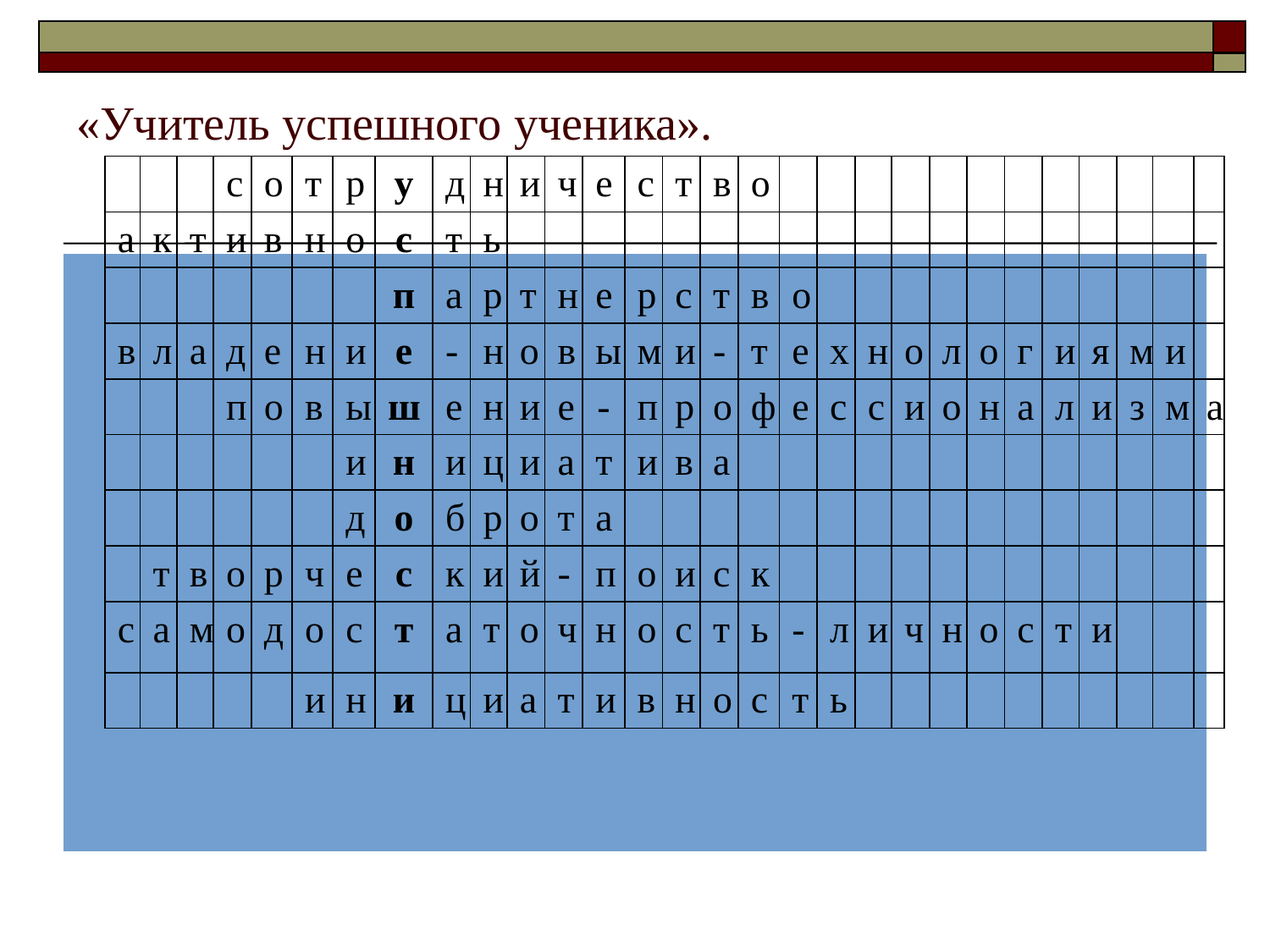

# «Учитель успешного ученика».
|  |  |  | с | о | т | р | у | д | н | и | ч | е | с | т | в | о |  |  |  |  |  |  |  |  |  |  |  |  |
| --- | --- | --- | --- | --- | --- | --- | --- | --- | --- | --- | --- | --- | --- | --- | --- | --- | --- | --- | --- | --- | --- | --- | --- | --- | --- | --- | --- | --- |
| а | к | т | и | в | н | о | с | т | ь |  |  |  |  |  |  |  |  |  |  |  |  |  |  |  |  |  |  |  |
|  |  |  |  |  |  |  | п | а | р | т | н | е | р | с | т | в | о |  |  |  |  |  |  |  |  |  |  |  |
| в | л | а | д | е | н | и | е | - | н | о | в | ы | м | и | - | т | е | х | н | о | л | о | г | и | я | м | и |  |
|  |  |  | п | о | в | ы | ш | е | н | и | е | - | п | р | о | ф | е | с | с | и | о | н | а | л | и | з | м | а |
|  |  |  |  |  |  | и | н | и | ц | и | а | т | и | в | а |  |  |  |  |  |  |  |  |  |  |  |  |  |
|  |  |  |  |  |  | д | о | б | р | о | т | а |  |  |  |  |  |  |  |  |  |  |  |  |  |  |  |  |
|  | т | в | о | р | ч | е | с | к | и | й | - | п | о | и | с | к |  |  |  |  |  |  |  |  |  |  |  |  |
| с | а | м | о | д | о | с | т | а | т | о | ч | н | о | с | т | ь | - | л | и | ч | н | о | с | т | и |  |  |  |
|  |  |  |  |  | и | н | и | ц | и | а | т | и | в | н | о | с | т | ь |  |  |  |  |  |  |  |  |  |  |